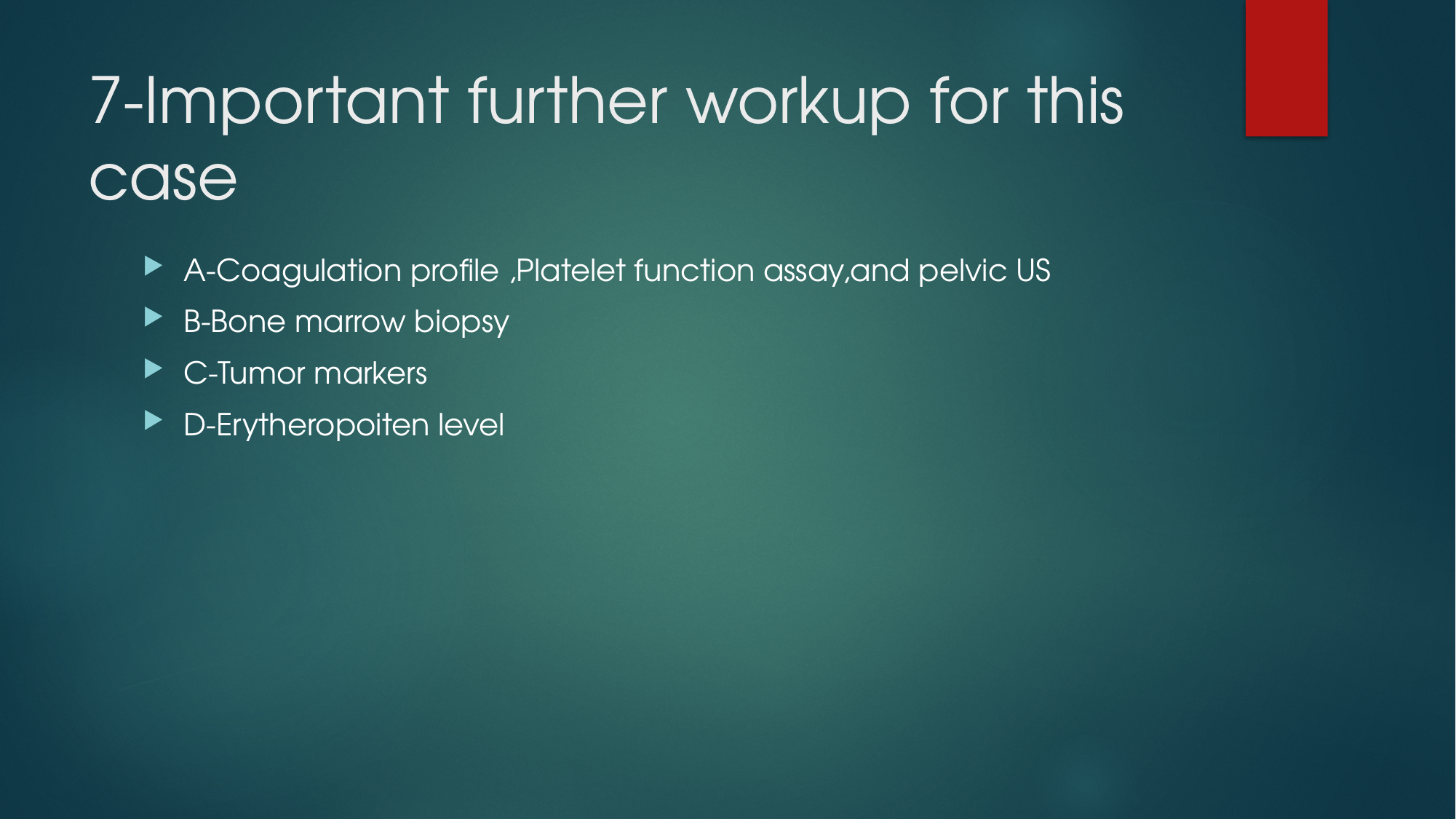

# 7-Important further workup for this case
A-Coagulation profile ,Platelet function assay,and pelvic US
B-Bone marrow biopsy
C-Tumor markers
D-Erytheropoiten level